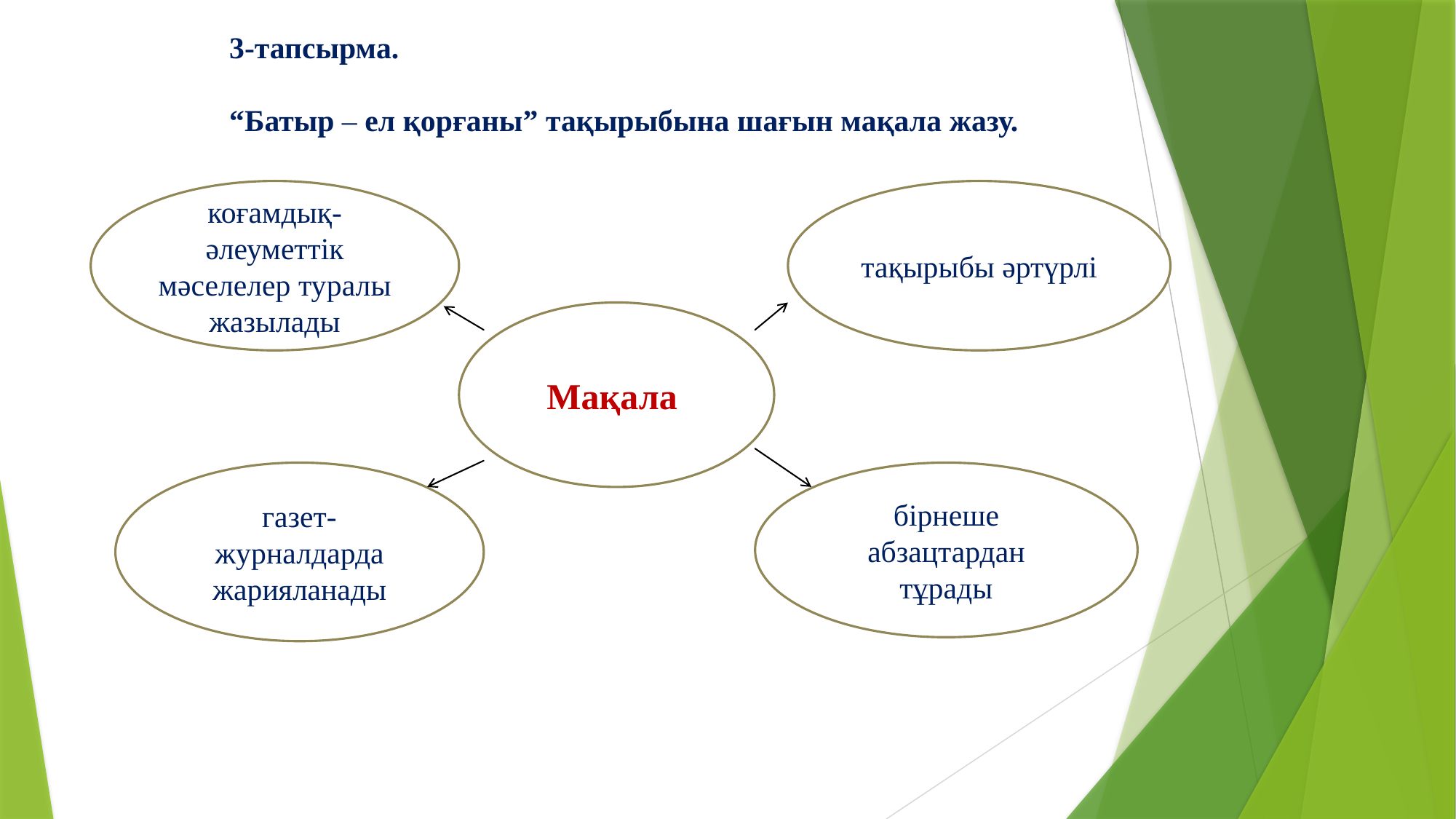

3-тапсырма.

“Батыр – ел қорғаны” тақырыбына шағын мақала жазу.

коғамдық-әлеуметтік мәселелер туралы жазылады
тақырыбы әртүрлі
Мақала
газет-журналдарда жарияланады
бірнеше абзацтардан тұрады